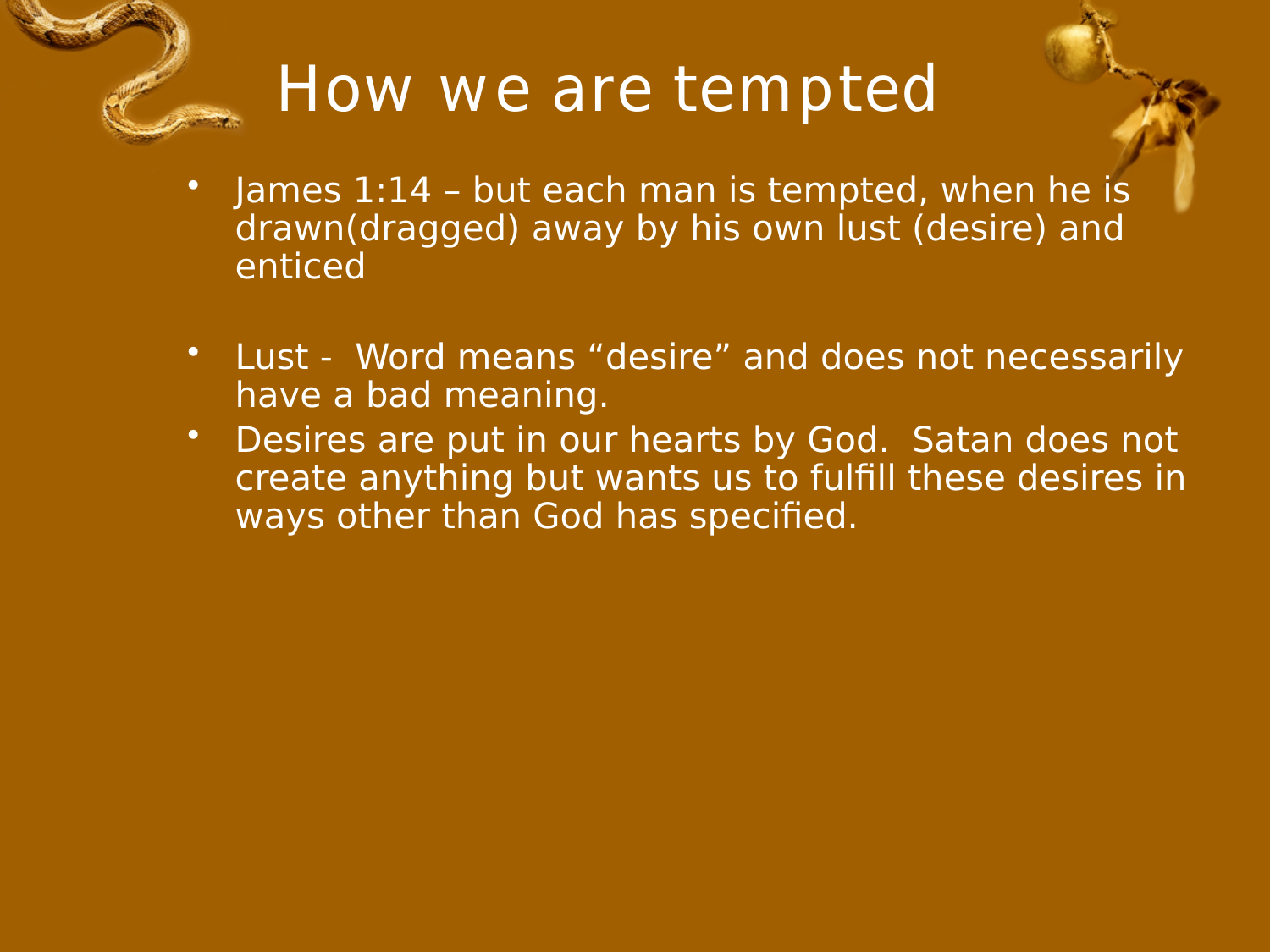

# How we are tempted
James 1:14 – but each man is tempted, when he is drawn(dragged) away by his own lust (desire) and enticed

Lust -  Word means “desire” and does not necessarily have a bad meaning.
Desires are put in our hearts by God.  Satan does not create anything but wants us to fulfill these desires in ways other than God has specified.